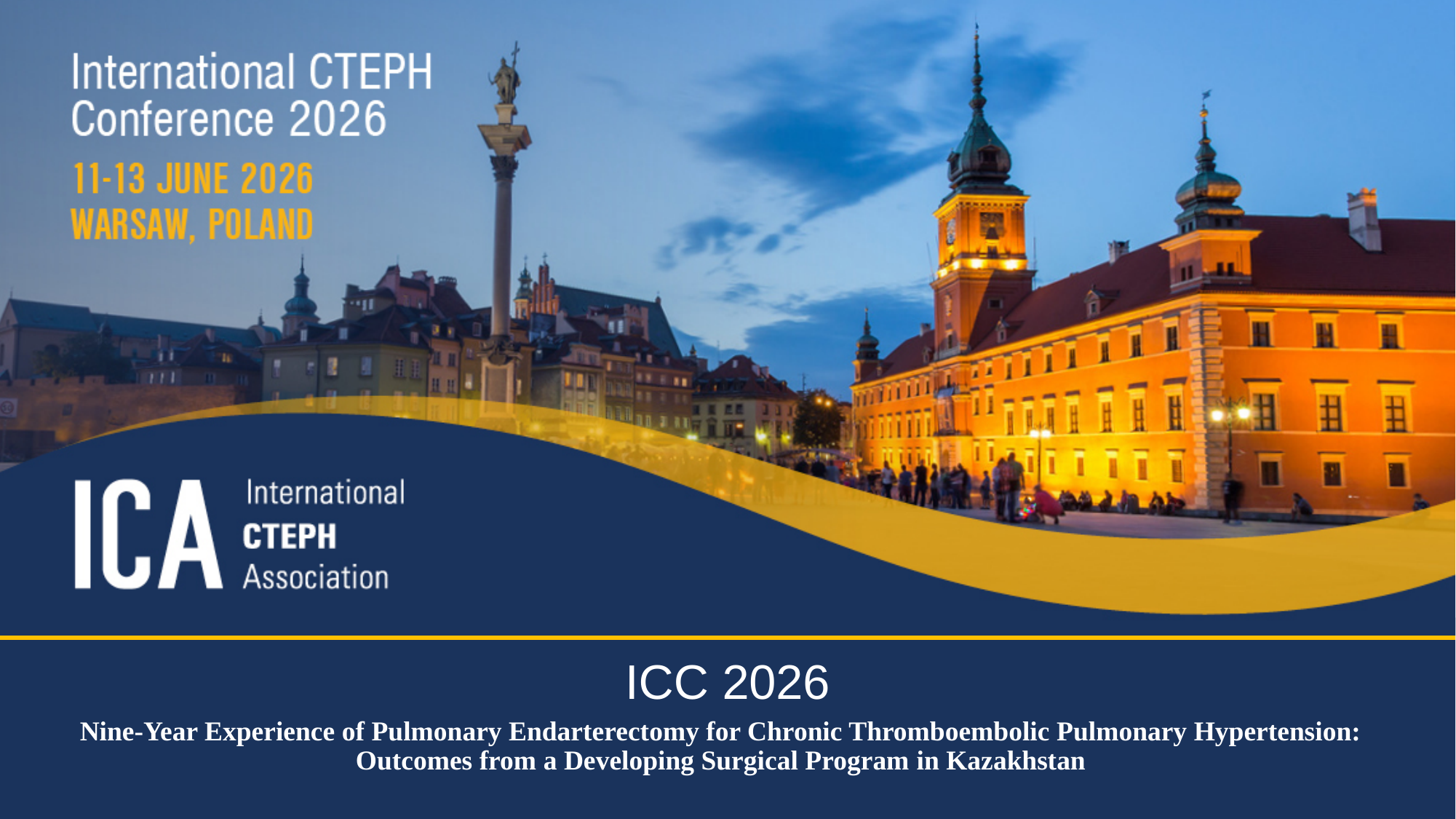

ICC 2026
Nine-Year Experience of Pulmonary Endarterectomy for Chronic Thromboembolic Pulmonary Hypertension: Outcomes from a Developing Surgical Program in Kazakhstan